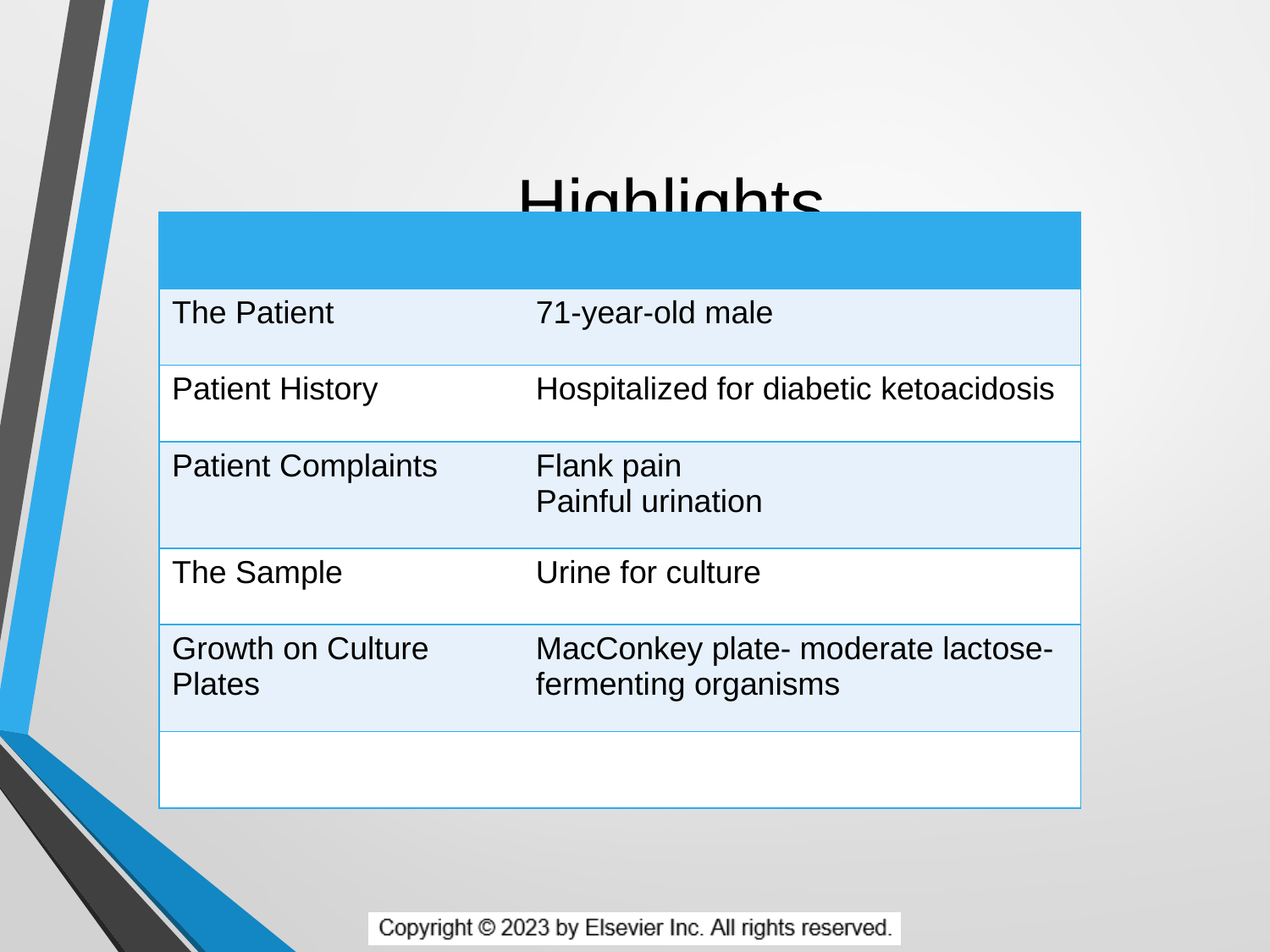

# Highlights
|  |  |
| --- | --- |
| The Patient | 71-year-old male |
| Patient History | Hospitalized for diabetic ketoacidosis |
| Patient Complaints | Flank pain Painful urination |
| The Sample | Urine for culture |
| Growth on Culture Plates | MacConkey plate- moderate lactose- fermenting organisms |
|  |  |